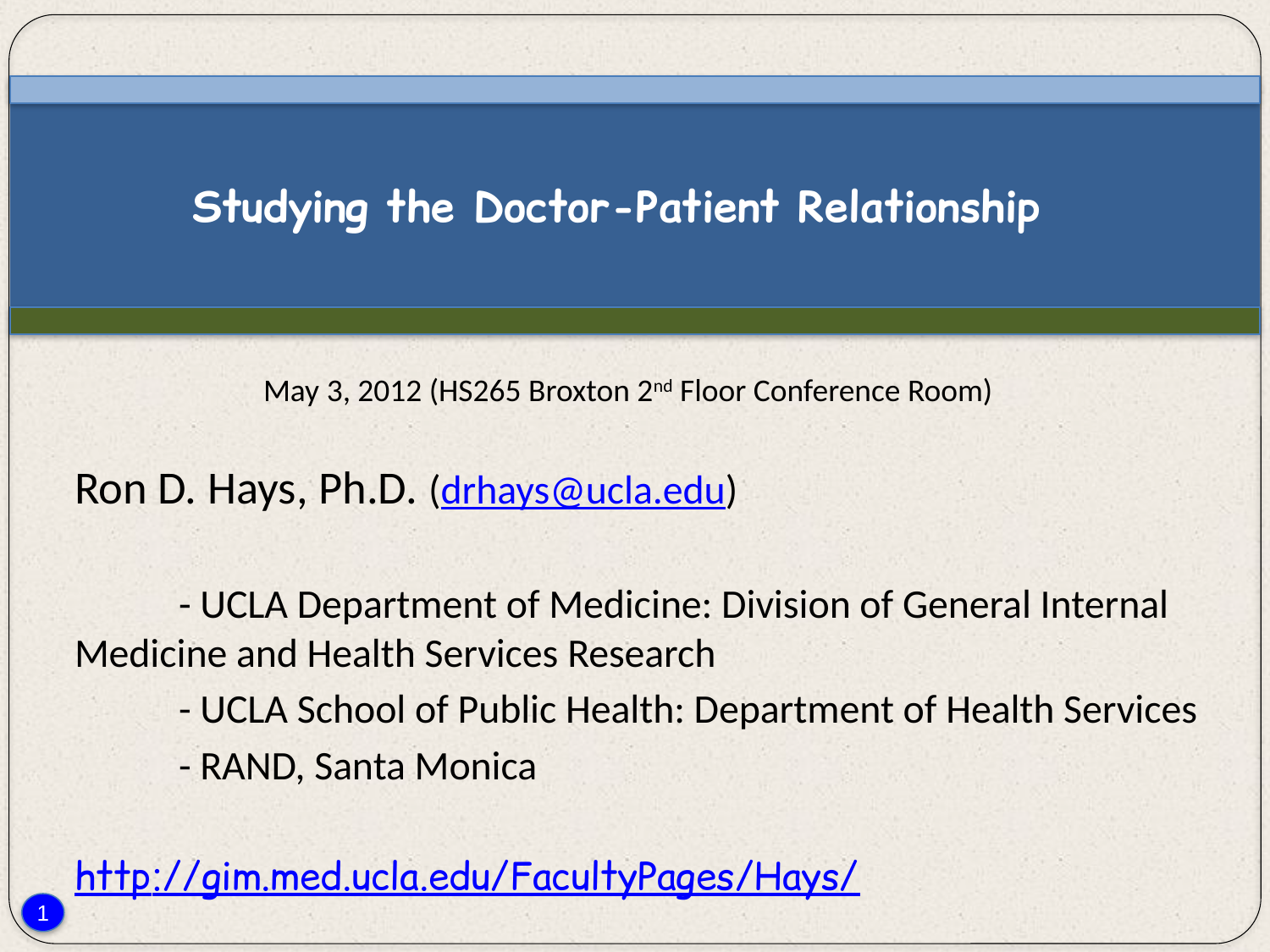

# Studying the Doctor-Patient Relationship

May 3, 2012 (HS265 Broxton 2nd Floor Conference Room)
Ron D. Hays, Ph.D. (drhays@ucla.edu)

	- UCLA Department of Medicine: Division of General Internal Medicine and Health Services Research
	- UCLA School of Public Health: Department of Health Services
	- RAND, Santa Monica

http://gim.med.ucla.edu/FacultyPages/Hays/